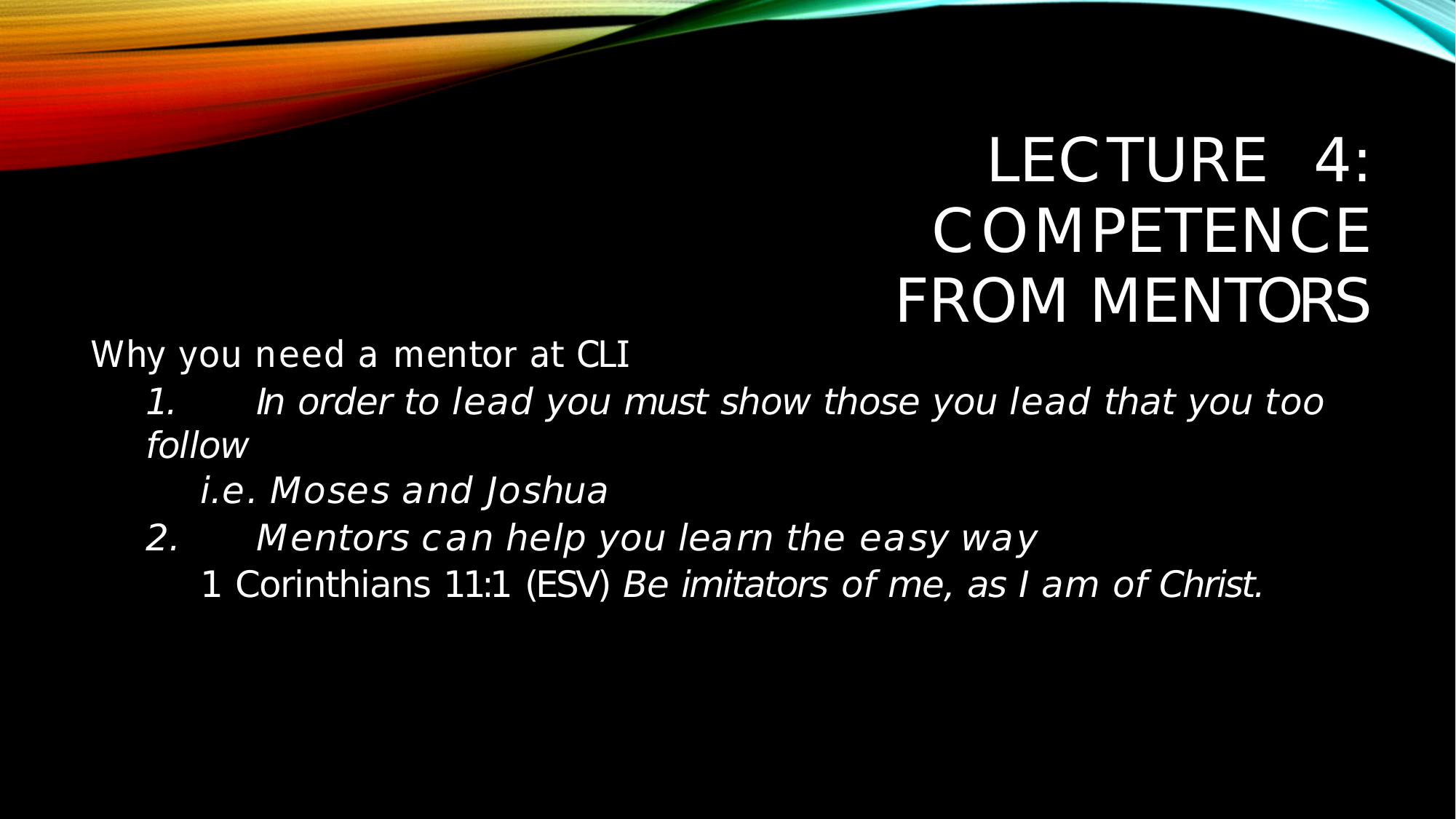

# LECTURE	4: COMPETENCE
FROM MENTORS
Why you need a mentor at CLI
1.	In order to lead you must show those you lead that you too follow
i.e. Moses and Joshua
2.	Mentors can help you learn the easy way
1 Corinthians 11:1 (ESV) Be imitators of me, as I am of Christ.